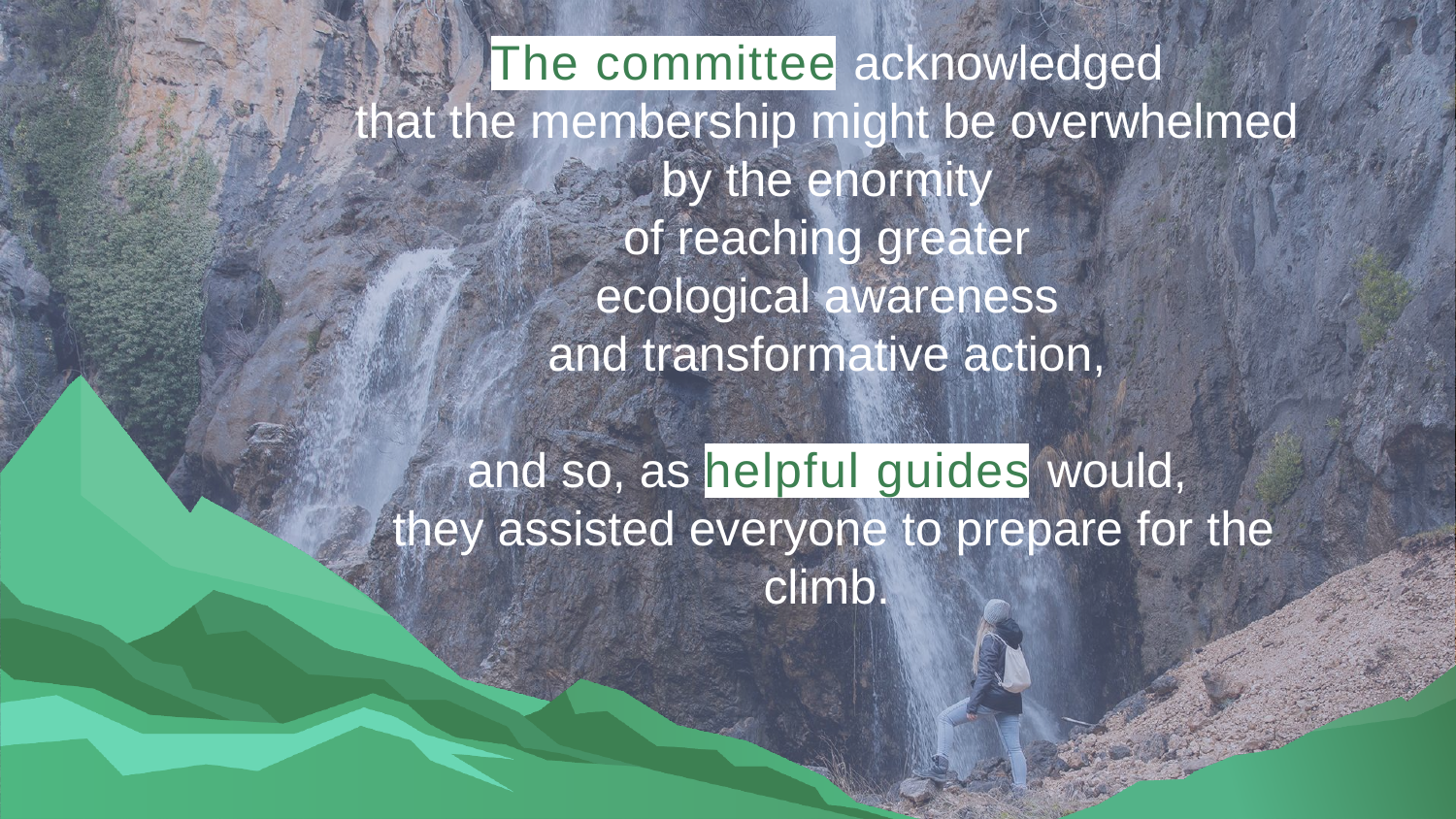

The committee acknowledged
that the membership might be overwhelmed
by the enormity
of reaching greater
ecological awareness
and transformative action,

and so, as helpful guides would,
they assisted everyone to prepare for the climb.